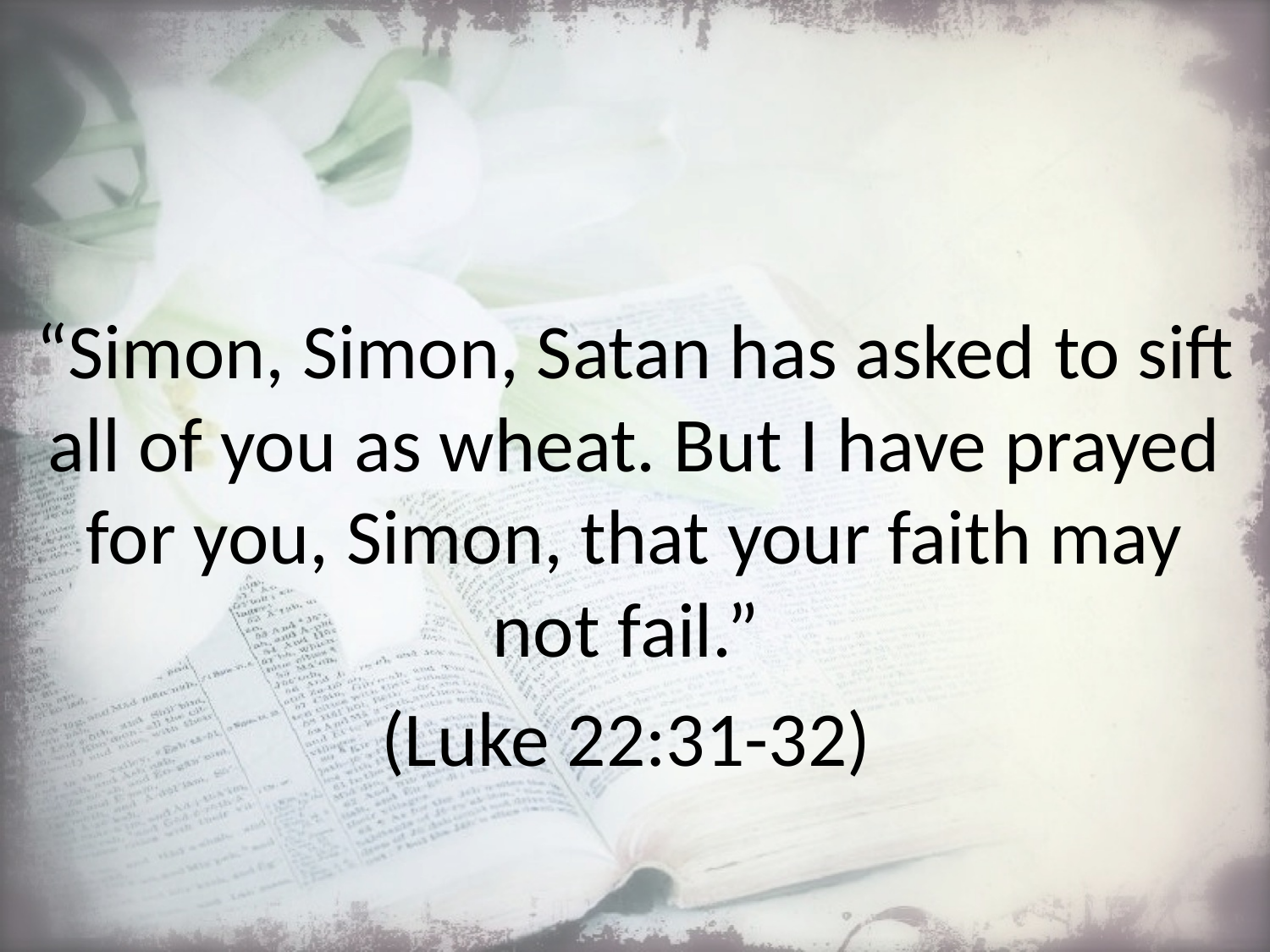

“Simon, Simon, Satan has asked to sift all of you as wheat. But I have prayed for you, Simon, that your faith may not fail.”
(Luke 22:31-32)